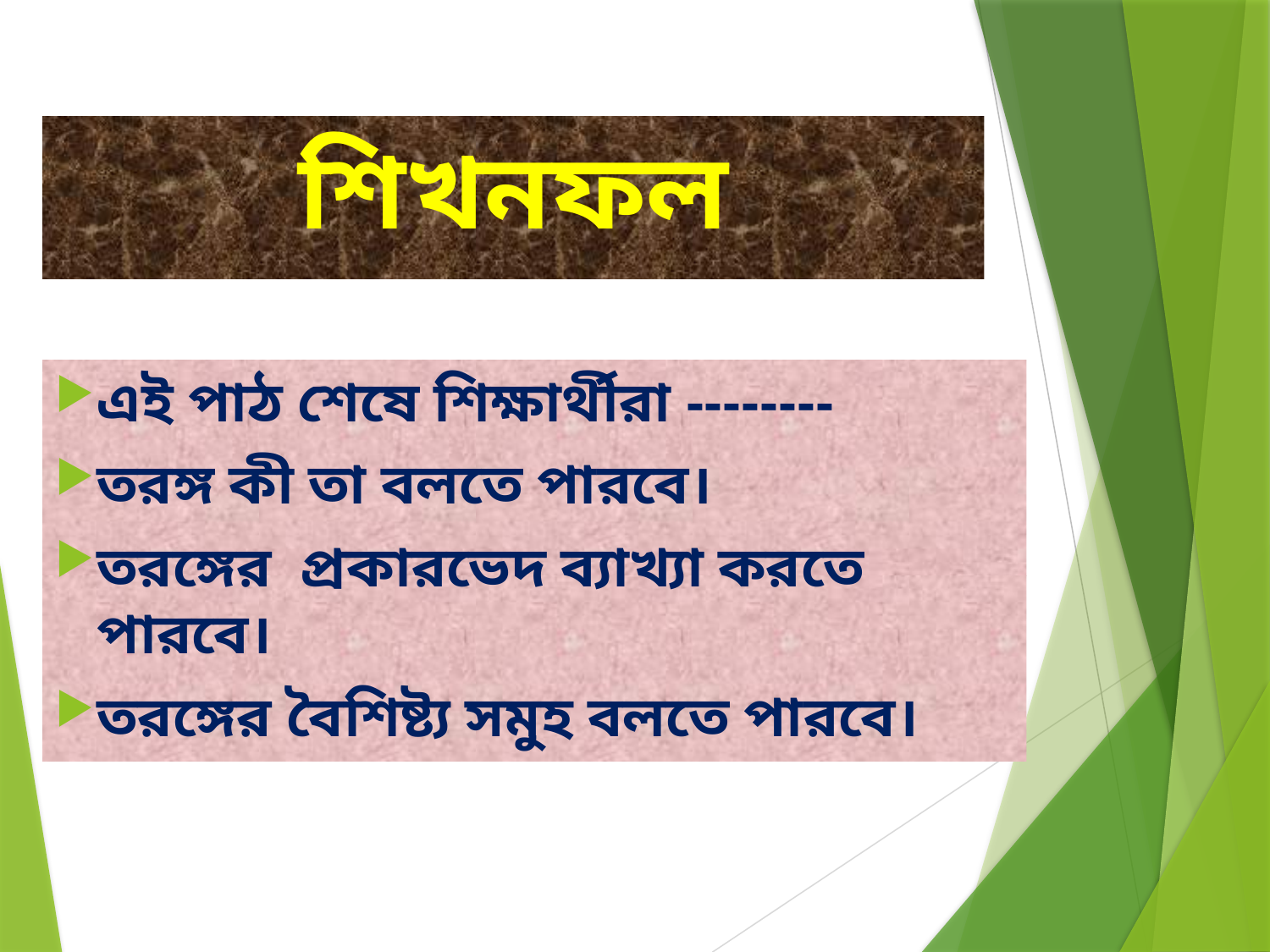

# শিখনফল
এই পাঠ শেষে শিক্ষার্থীরা --------
তরঙ্গ কী তা বলতে পারবে।
তরঙ্গের  প্রকারভেদ ব্যাখ্যা করতে পারবে।
তরঙ্গের বৈশিষ্ট্য সমুহ বলতে পারবে।